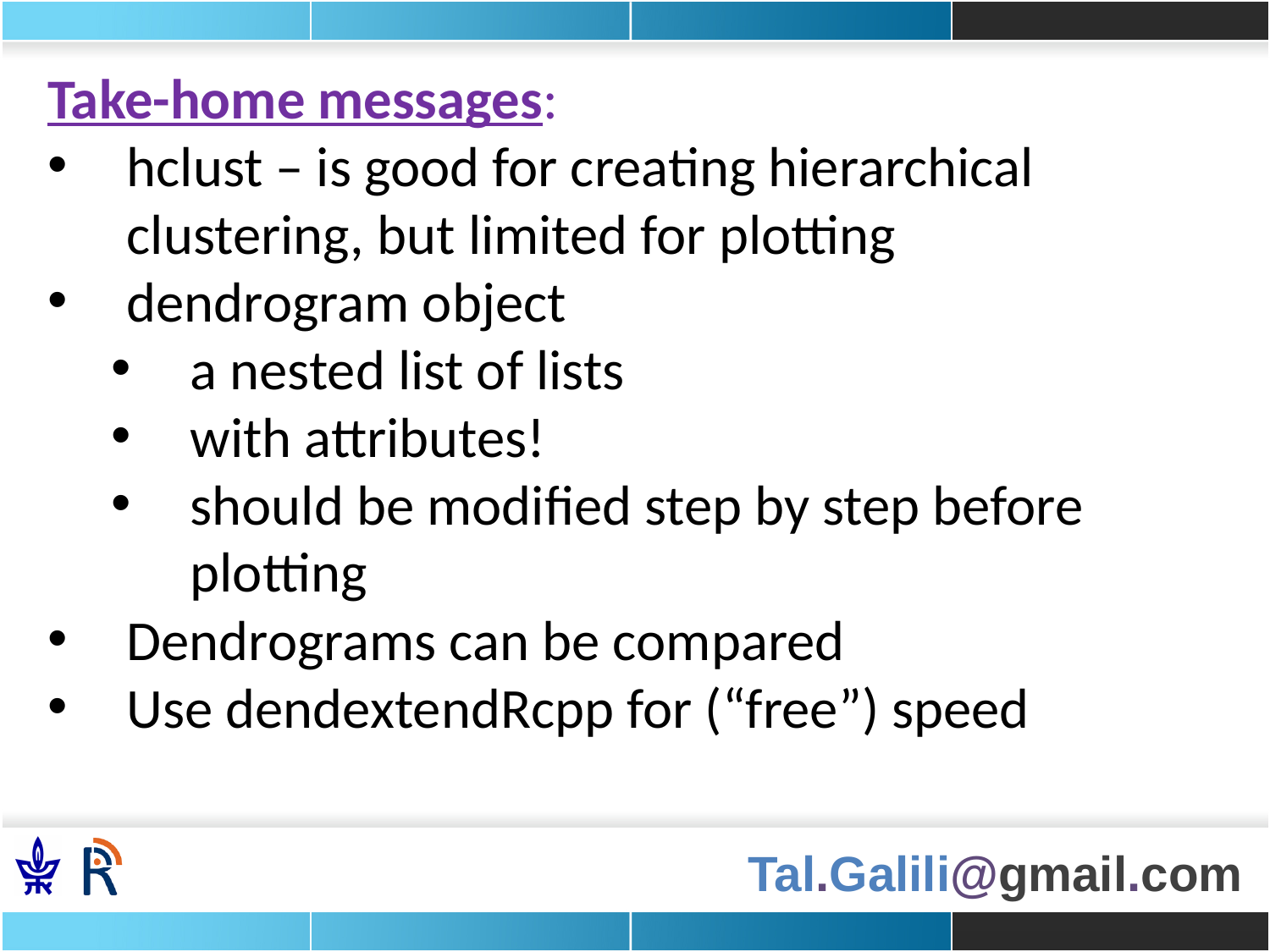

Take-home messages:
hclust – is good for creating hierarchical clustering, but limited for plotting
dendrogram object
a nested list of lists
with attributes!
should be modified step by step before plotting
Dendrograms can be compared
Use dendextendRcpp for (“free”) speed